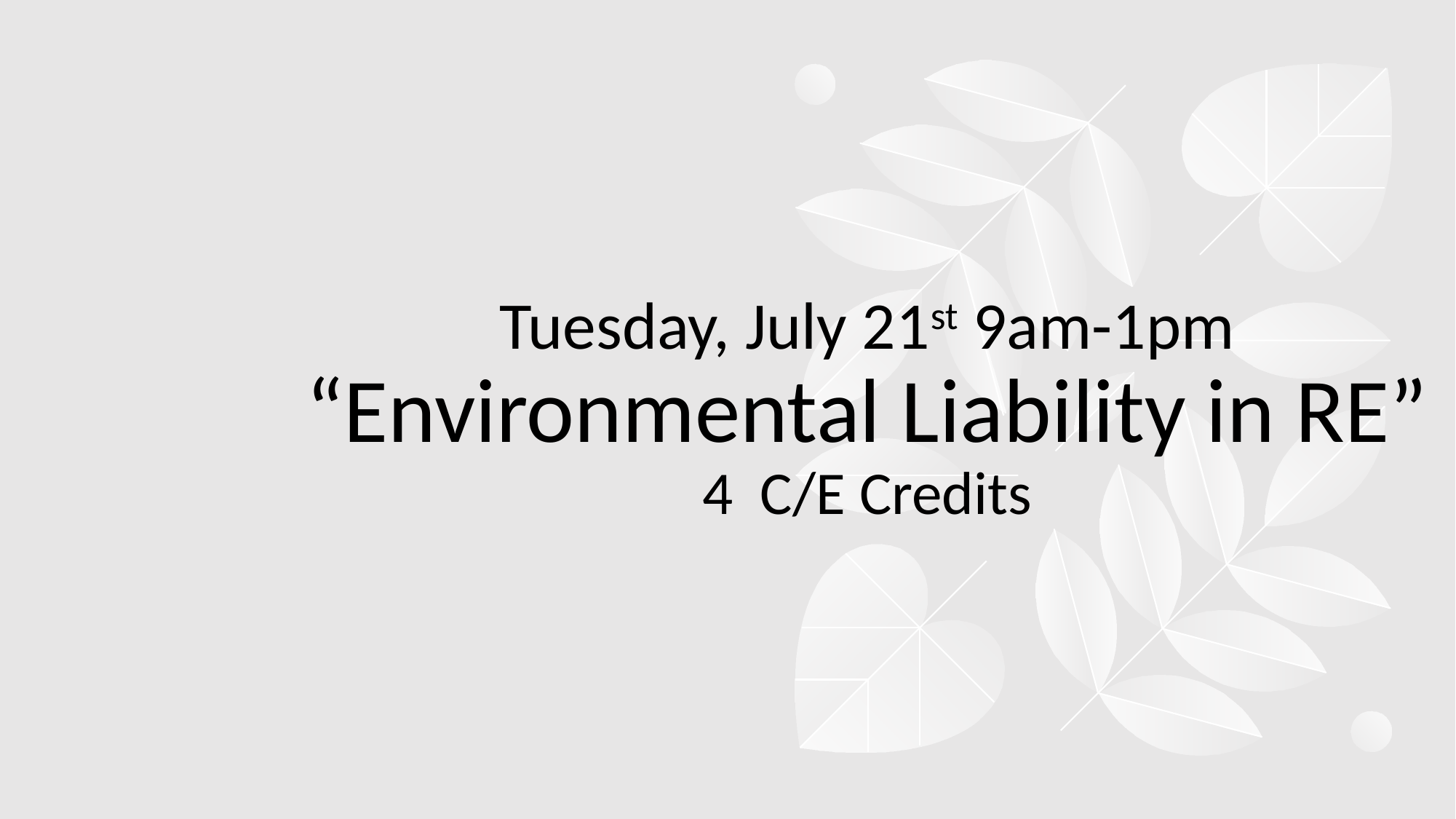

# Tuesday, July 21st 9am-1pm “Environmental Liability in RE” 4  C/E Credits